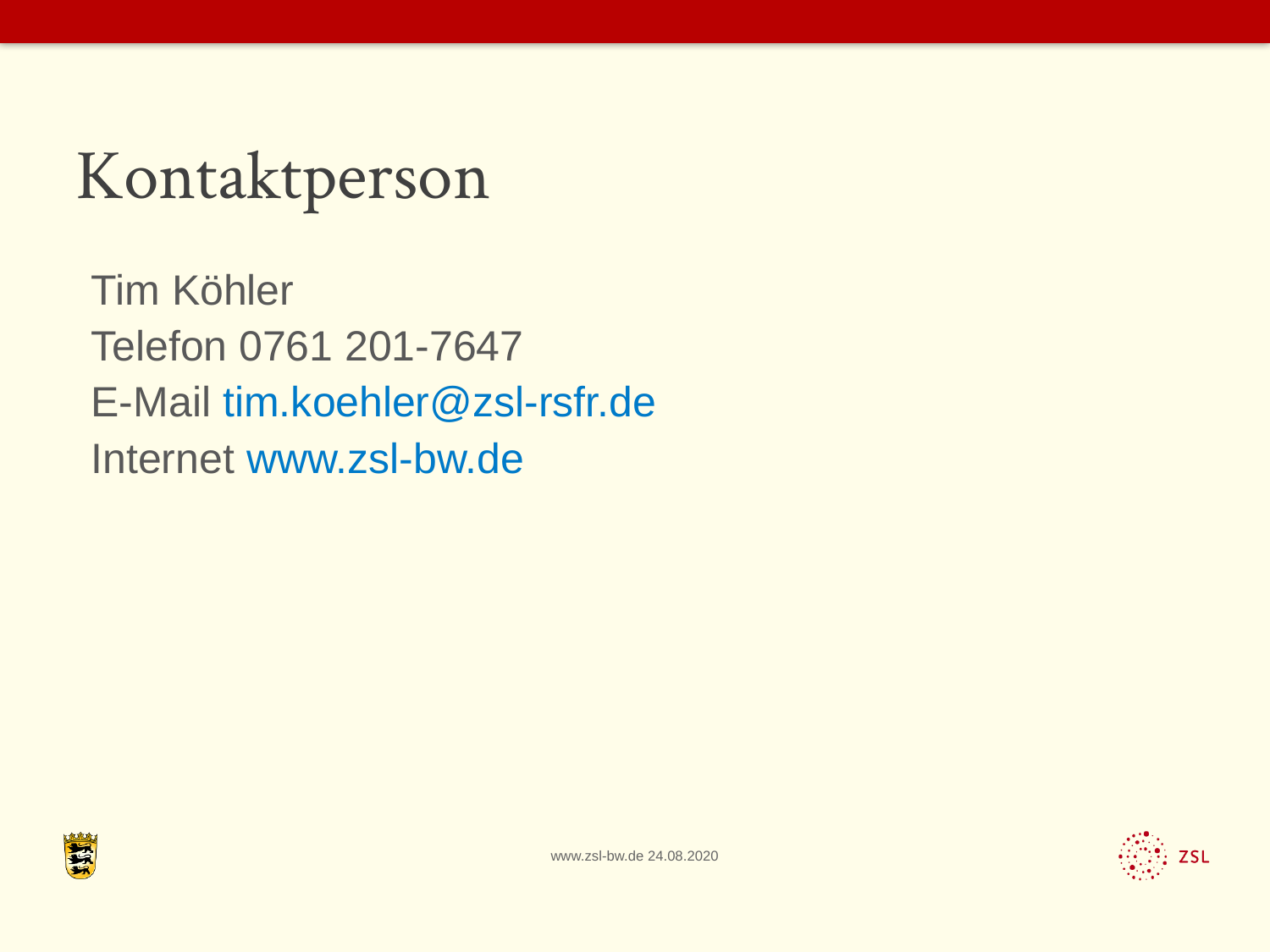

# Kontaktperson
Tim Köhler
Telefon 0761 201-7647
E-Mail tim.koehler@zsl-rsfr.de
Internet www.zsl-bw.de